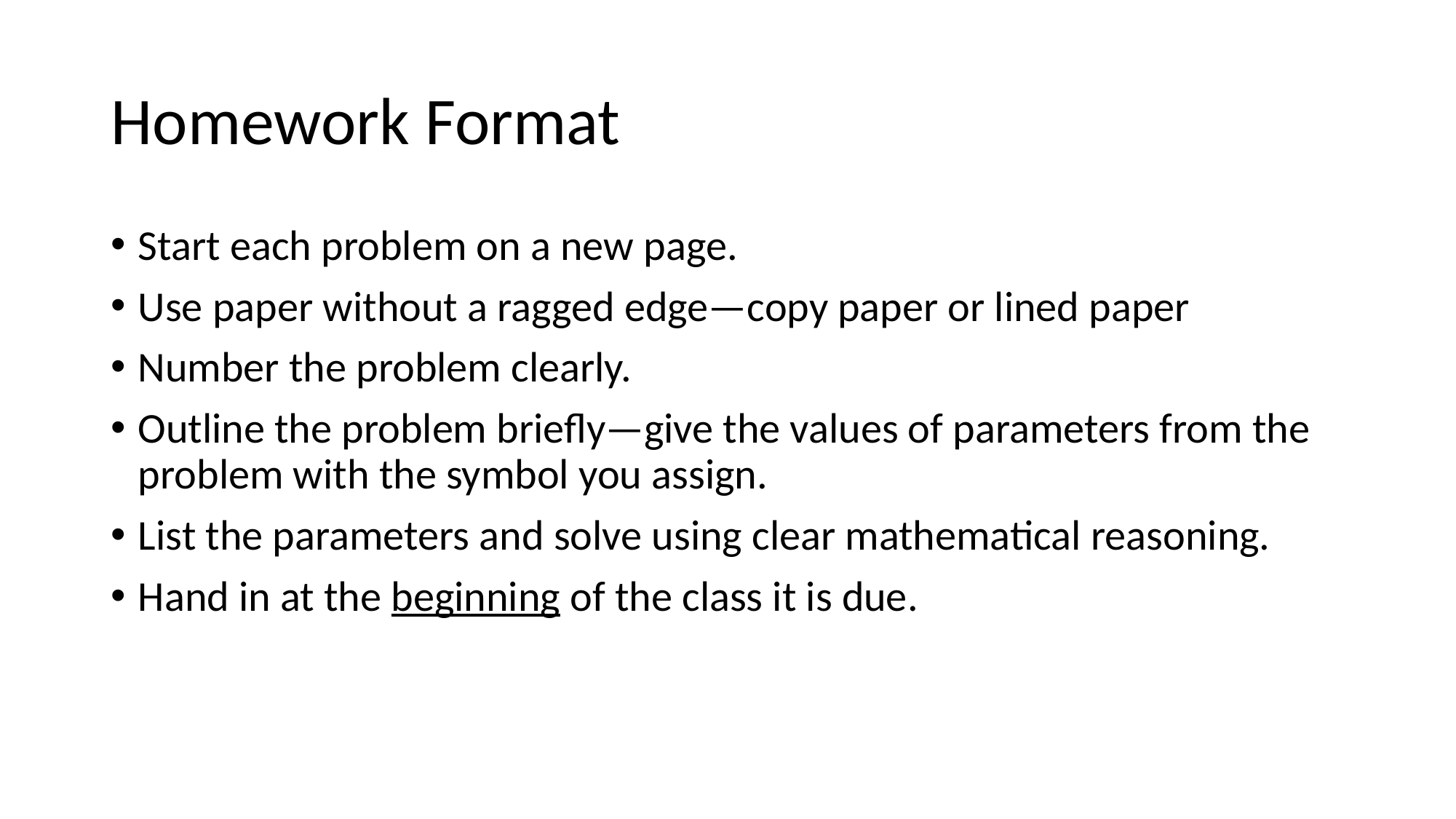

# Homework Format
Start each problem on a new page.
Use paper without a ragged edge—copy paper or lined paper
Number the problem clearly.
Outline the problem briefly—give the values of parameters from the problem with the symbol you assign.
List the parameters and solve using clear mathematical reasoning.
Hand in at the beginning of the class it is due.